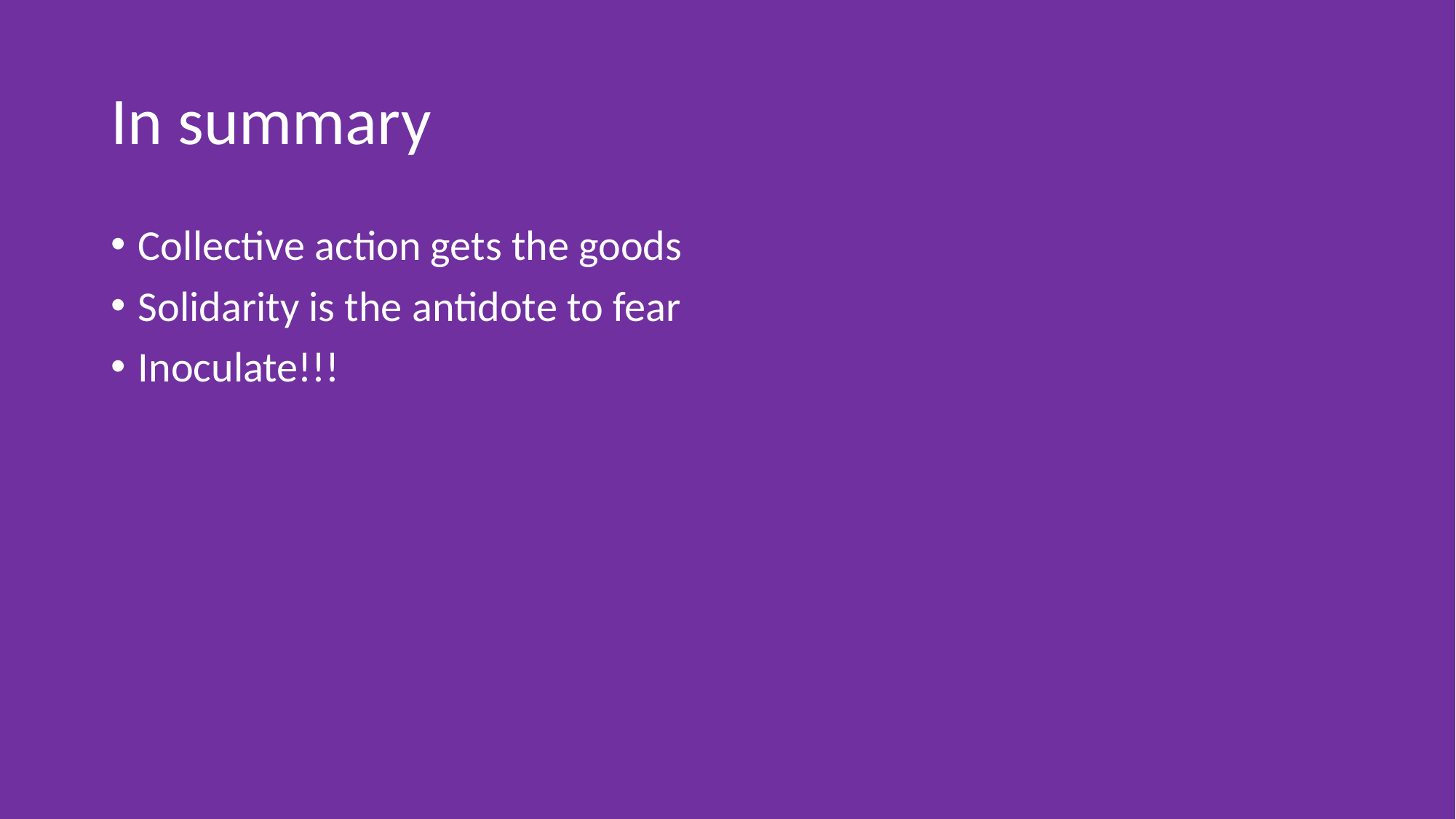

# In summary
Collective action gets the goods
Solidarity is the antidote to fear
Inoculate!!!